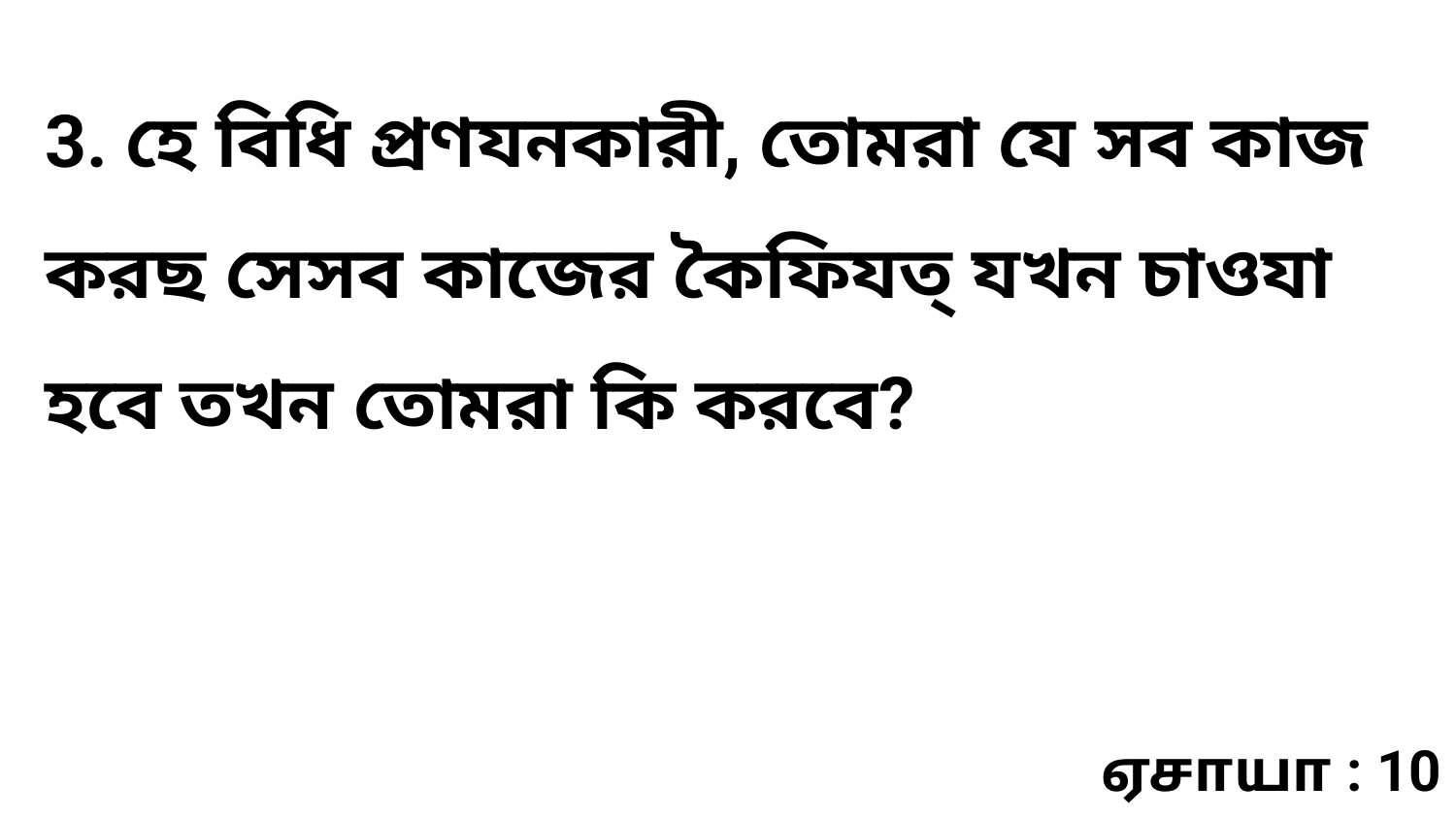

3. হে বিধি প্রণযনকারী, তোমরা যে সব কাজ করছ সেসব কাজের কৈফিযত্‌ যখন চাওযা হবে তখন তোমরা কি করবে?
ஏசாயா : 10